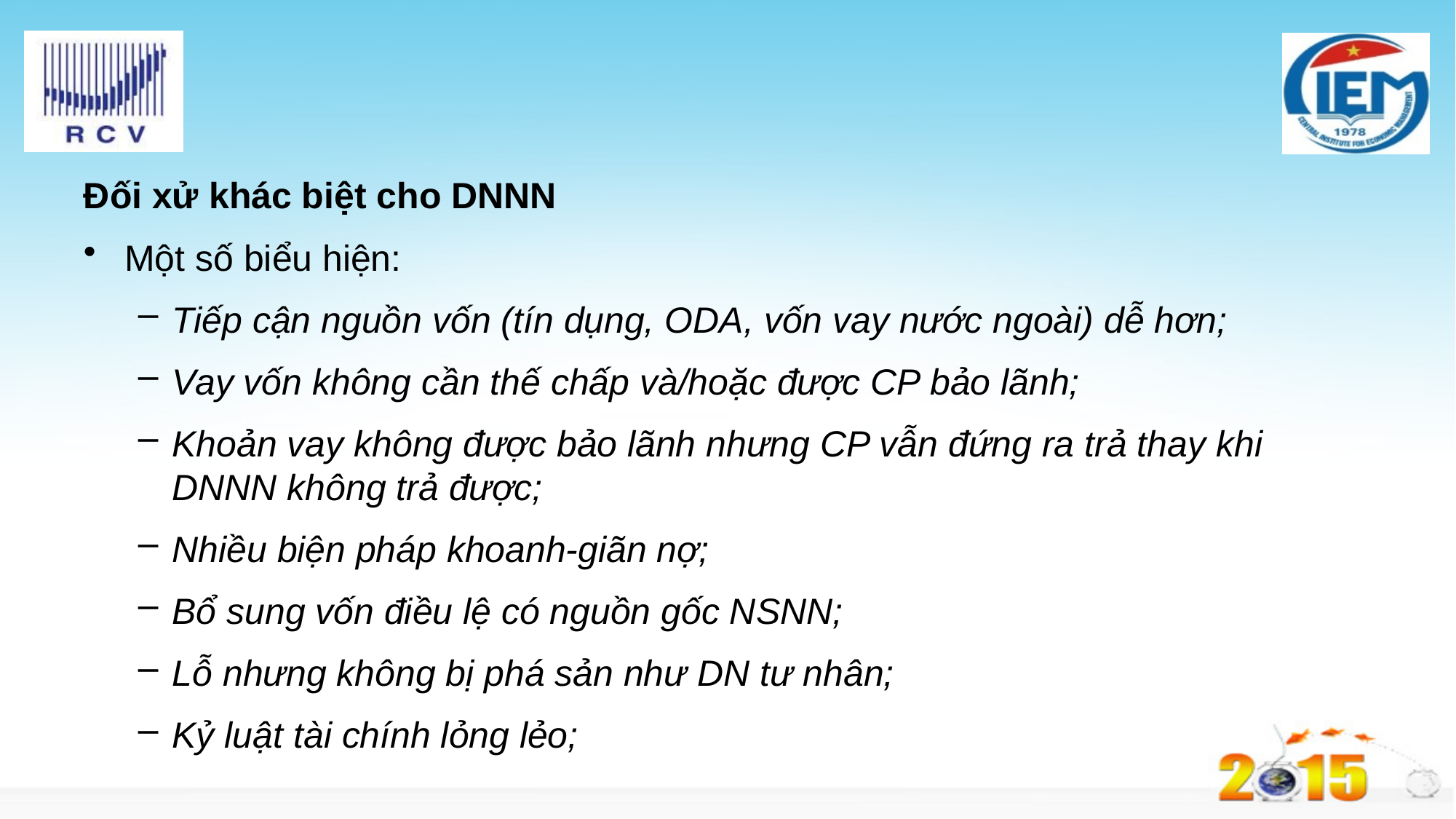

#
Đối xử khác biệt cho DNNN
Một số biểu hiện:
Tiếp cận nguồn vốn (tín dụng, ODA, vốn vay nước ngoài) dễ hơn;
Vay vốn không cần thế chấp và/hoặc được CP bảo lãnh;
Khoản vay không được bảo lãnh nhưng CP vẫn đứng ra trả thay khi DNNN không trả được;
Nhiều biện pháp khoanh-giãn nợ;
Bổ sung vốn điều lệ có nguồn gốc NSNN;
Lỗ nhưng không bị phá sản như DN tư nhân;
Kỷ luật tài chính lỏng lẻo;